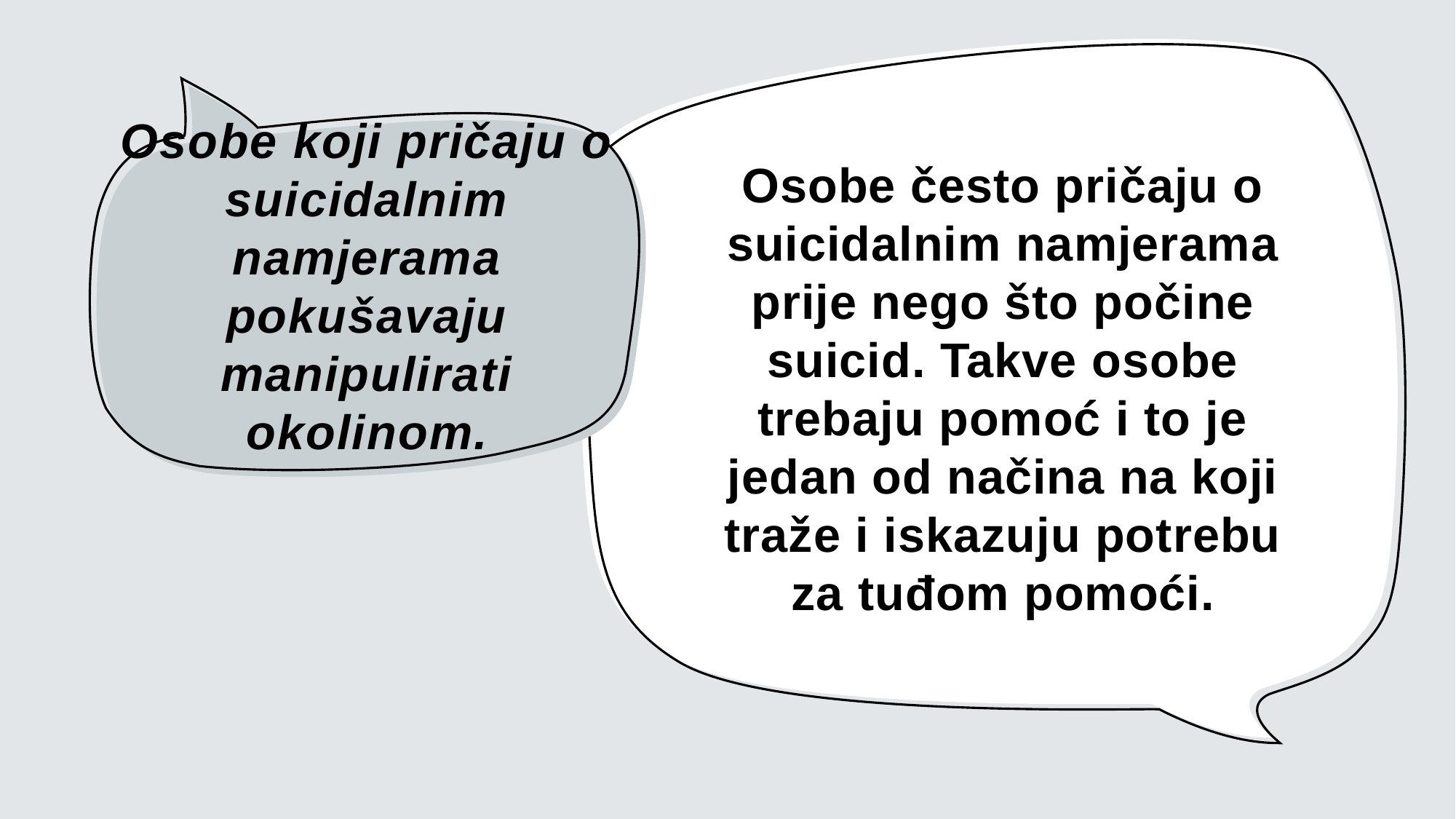

Osobe često pričaju o suicidalnim namjerama prije nego što počine suicid. Takve osobe trebaju pomoć i to je jedan od načina na koji traže i iskazuju potrebu za tuđom pomoći.
# Osobe koji pričaju o suicidalnim namjerama pokušavaju manipulirati okolinom.